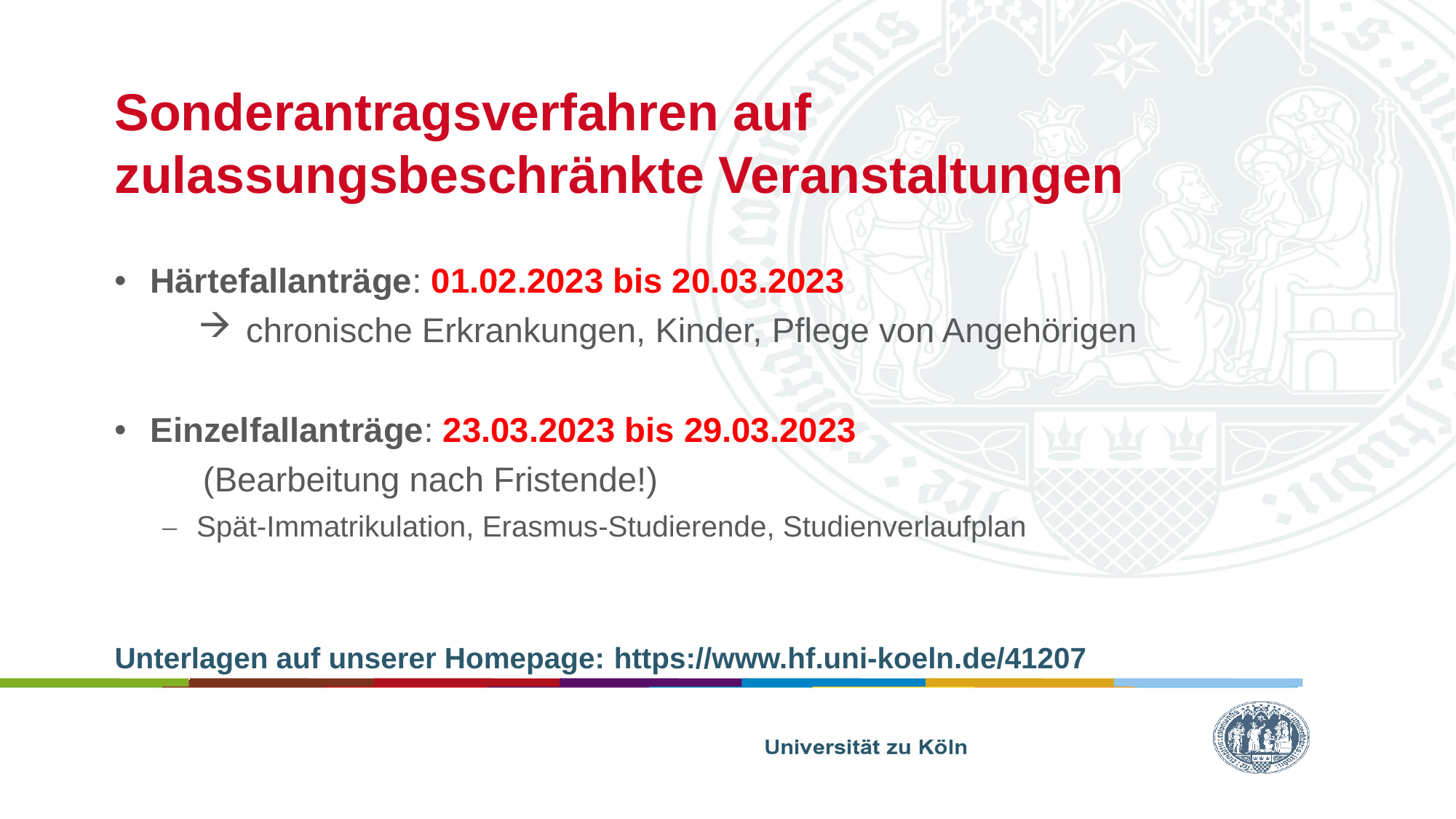

# Sonderantragsverfahren auf zulassungsbeschränkte Veranstaltungen
Härtefallanträge: 01.02.2023 bis 20.03.2023
chronische Erkrankungen, Kinder, Pflege von Angehörigen

Einzelfallanträge: 23.03.2023 bis 29.03.2023
	(Bearbeitung nach Fristende!)
Spät-Immatrikulation, Erasmus-Studierende, Studienverlaufplan

Unterlagen auf unserer Homepage: https://www.hf.uni-koeln.de/41207